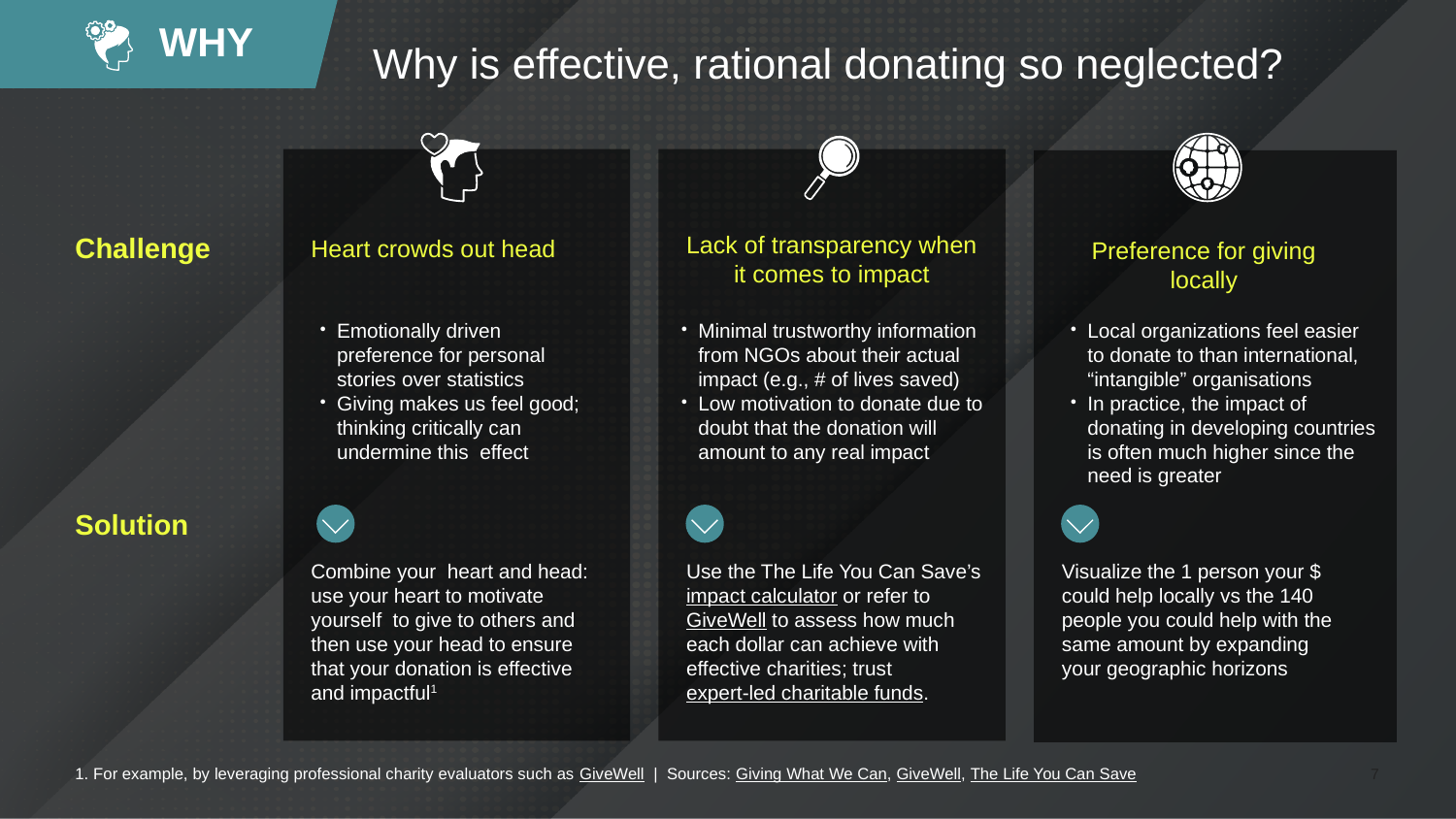

# WHY
Why is effective, rational donating so neglected?

Challenge
Preference for giving  locally
Lack of transparency when it comes to impact
Heart crowds out head
Minimal trustworthy information from NGOs about their actual impact (e.g., # of lives saved)
Low motivation to donate due to doubt that the donation will amount to any real impact
Local organizations feel easier to donate to than international, “intangible” organisations
In practice, the impact of donating in developing countries is often much higher since the need is greater
Emotionally driven preference for personal stories over statistics
Giving makes us feel good; thinking critically can undermine this  effect

Solution
Use the The Life You Can Save’s impact calculator or refer to GiveWell to assess how much each dollar can achieve with effective charities; trust expert-led charitable funds.
Combine your  heart and head: use your heart to motivate yourself  to give to others and then use your head to ensure that your donation is effective and impactful1
Visualize the 1 person your $ could help locally vs the 140 people you could help with the same amount by expanding your geographic horizons
1. For example, by leveraging professional charity evaluators such as GiveWell  |  Sources: Giving What We Can, GiveWell, The Life You Can Save